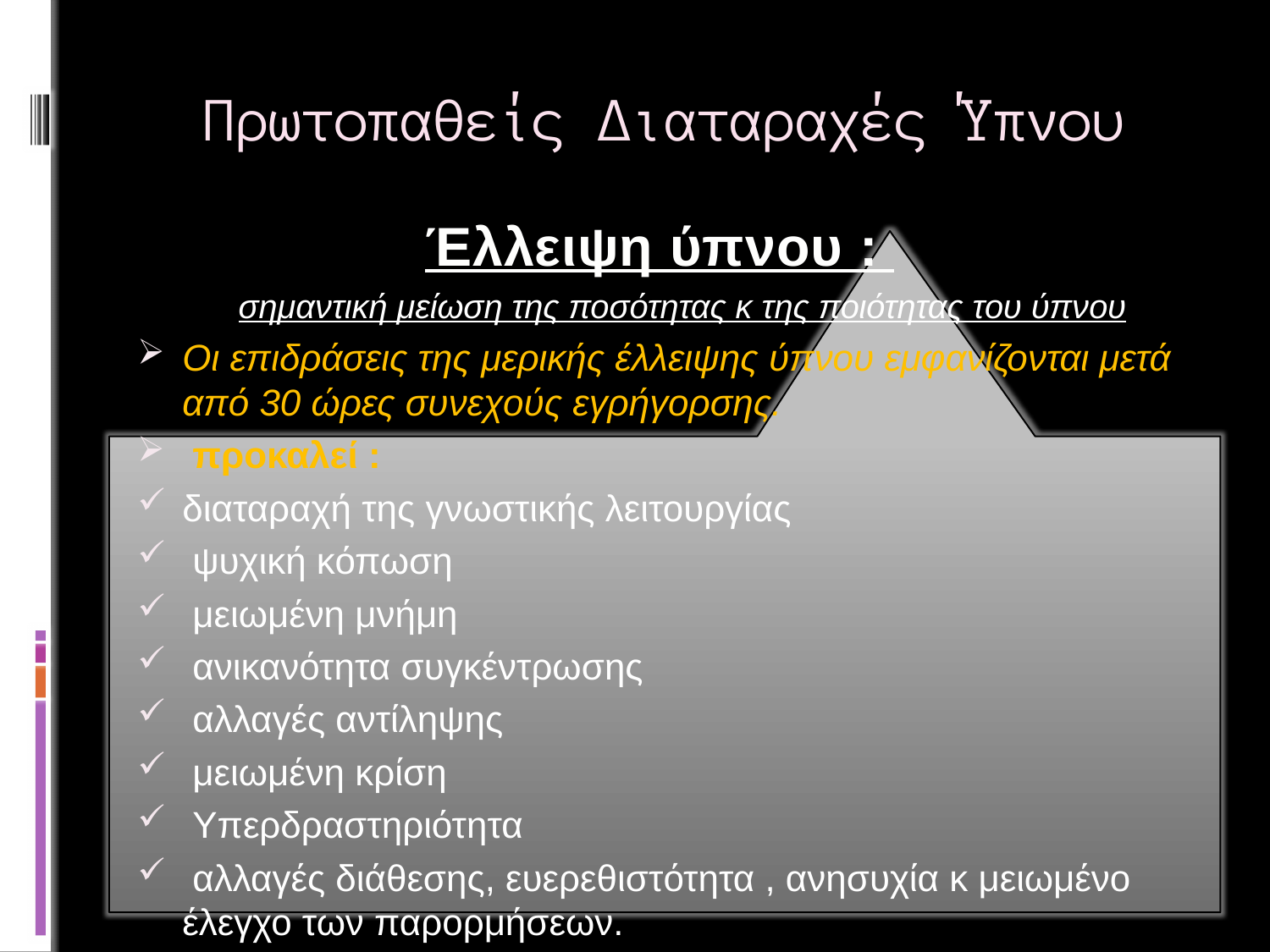

# Πρωτοπαθείς Διαταραχές Ύπνου
Έλλειψη ύπνου :
	σημαντική μείωση της ποσότητας κ της ποιότητας του ύπνου
Οι επιδράσεις της μερικής έλλειψης ύπνου εμφανίζονται μετά από 30 ώρες συνεχούς εγρήγορσης.
 προκαλεί :
διαταραχή της γνωστικής λειτουργίας
 ψυχική κόπωση
 μειωμένη μνήμη
 ανικανότητα συγκέντρωσης
 αλλαγές αντίληψης
 μειωμένη κρίση
 Υπερδραστηριότητα
 αλλαγές διάθεσης, ευερεθιστότητα , ανησυχία κ μειωμένο έλεγχο των παρορμήσεων.